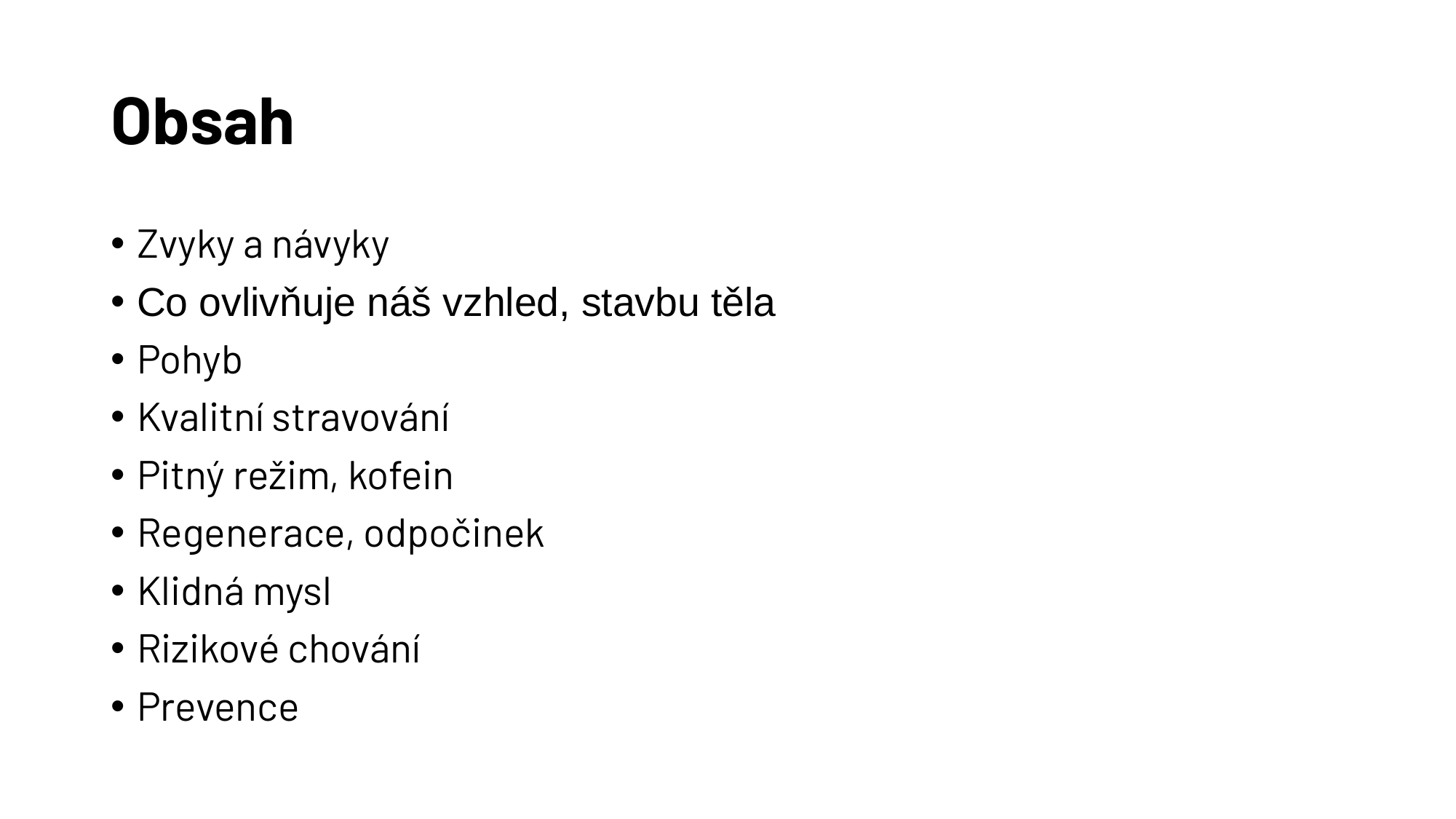

# Obsah
Zvyky a návyky
Co ovlivňuje náš vzhled, stavbu těla
Pohyb
Kvalitní stravování
Pitný režim, kofein
Regenerace, odpočinek
Klidná mysl
Rizikové chování
Prevence